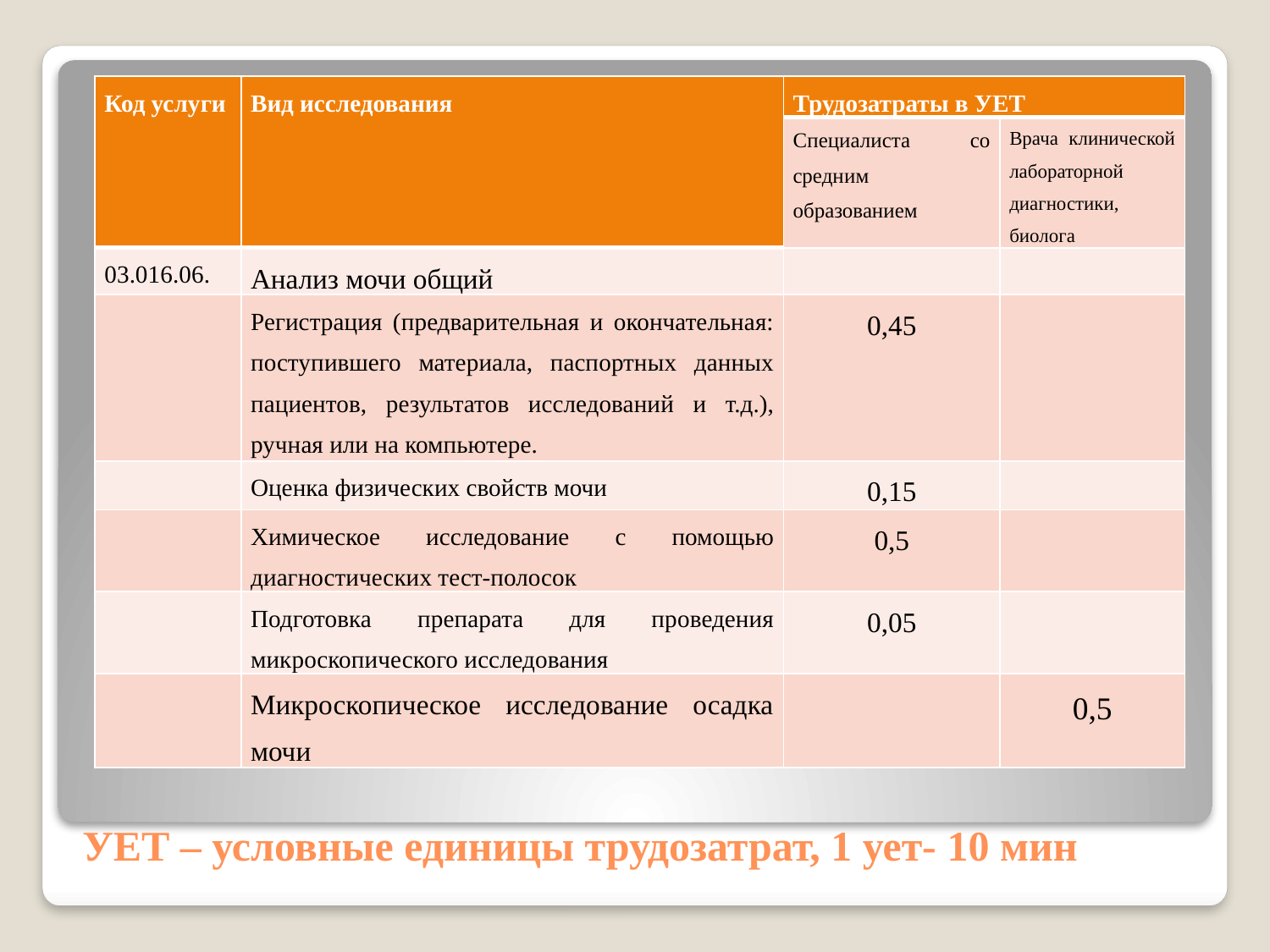

| Код услуги | Вид исследования | Трудозатраты в УЕТ |  |
| --- | --- | --- | --- |
|  |  | Специалиста со средним образованием | Врача клинической лабораторной диагностики, биолога |
| 03.016.06. | Анализ мочи общий |  |  |
|  | Регистрация (предварительная и окончательная: поступившего материала, паспортных данных пациентов, результатов исследований и т.д.), ручная или на компьютере. | 0,45 |  |
|  | Оценка физических свойств мочи | 0,15 |  |
|  | Химическое исследование с помощью диагностических тест-полосок | 0,5 |  |
|  | Подготовка препарата для проведения микроскопического исследования | 0,05 |  |
|  | Микроскопическое исследование осадка мочи |  | 0,5 |
# УЕТ – условные единицы трудозатрат, 1 ует- 10 мин